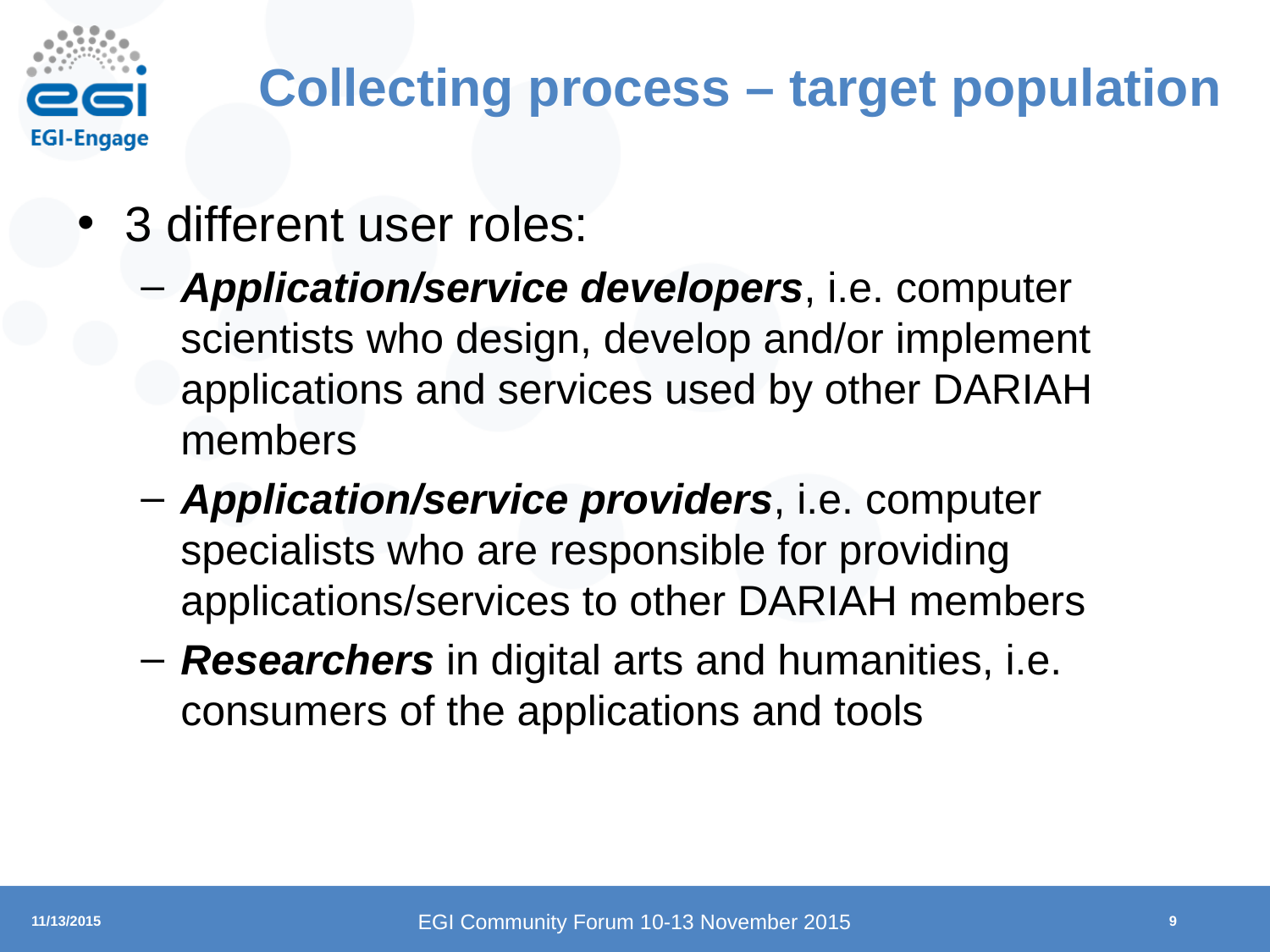

# Collecting process – target population
3 different user roles:
Application/service developers, i.e. computer scientists who design, develop and/or implement applications and services used by other DARIAH members
Application/service providers, i.e. computer specialists who are responsible for providing applications/services to other DARIAH members
Researchers in digital arts and humanities, i.e. consumers of the applications and tools

EGI Community Forum 10-13 November 2015